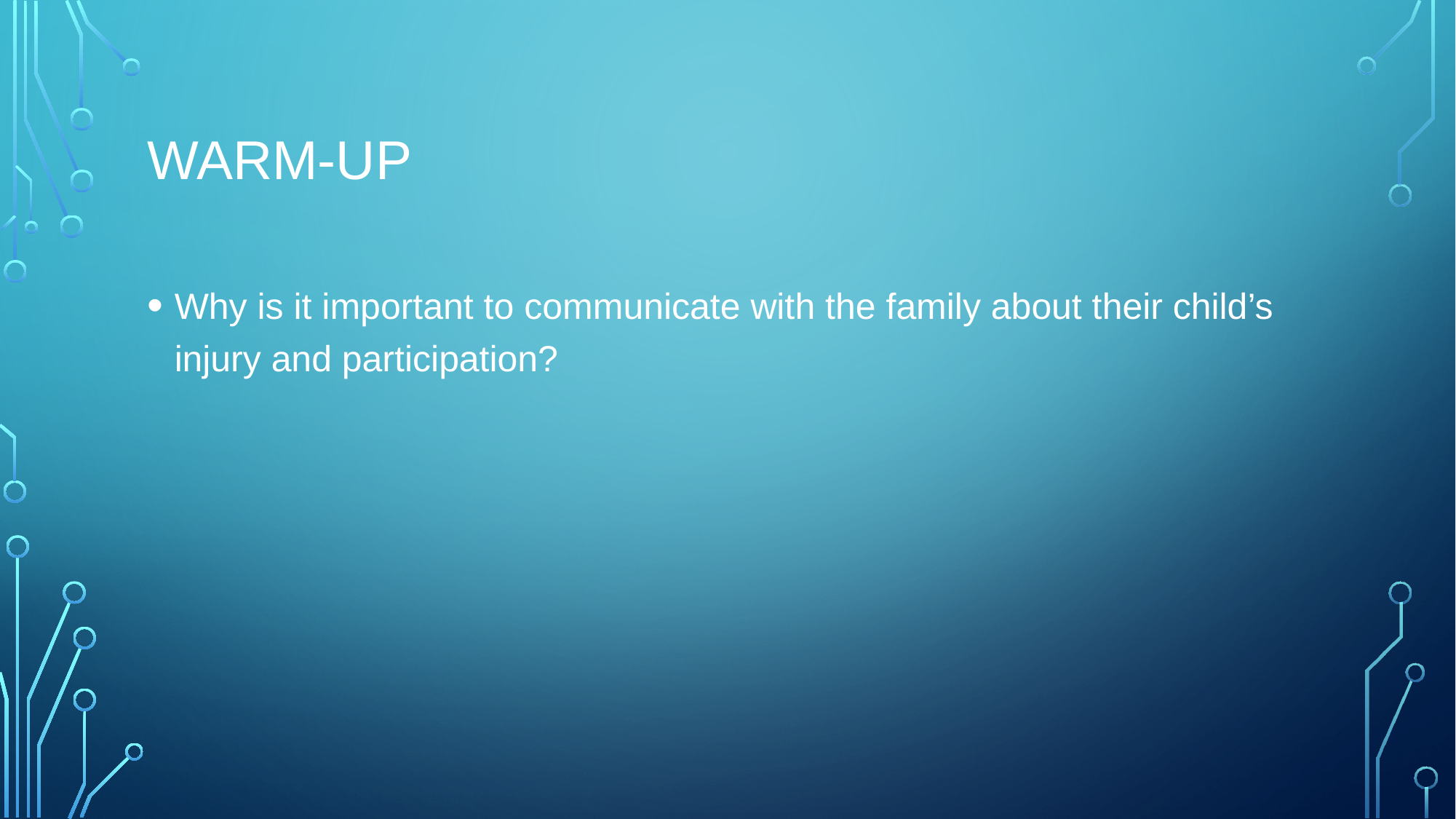

# Warm-Up
Why is it important to communicate with the family about their child’s injury and participation?